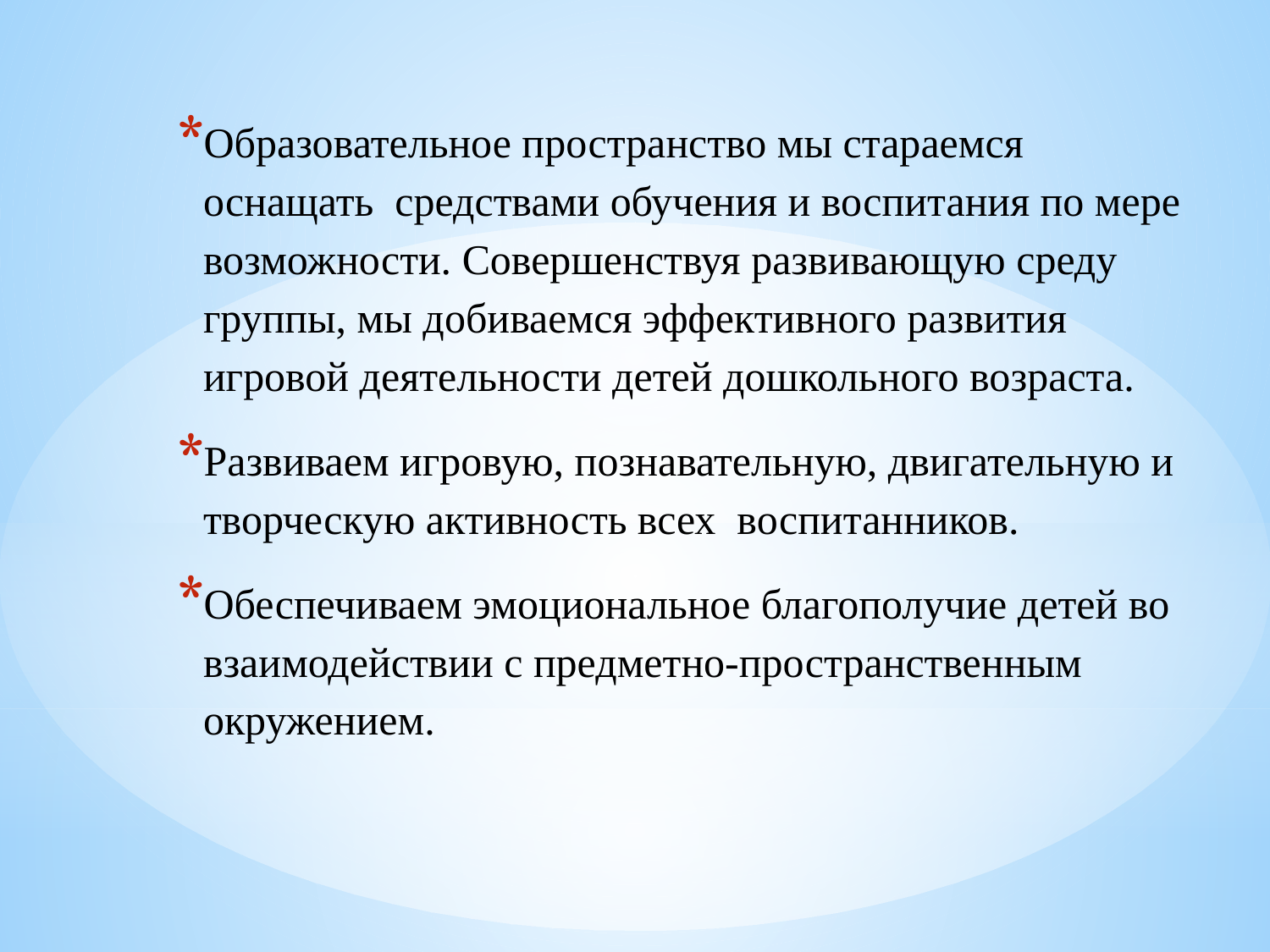

Образовательное пространство мы стараемся оснащать  средствами обучения и воспитания по мере возможности. Совершенствуя развивающую среду группы, мы добиваемся эффективного развития игровой деятельности детей дошкольного возраста.
Развиваем игровую, познавательную, двигательную и творческую активность всех  воспитанников.
Обеспечиваем эмоциональное благополучие детей во взаимодействии с предметно-пространственным окружением.